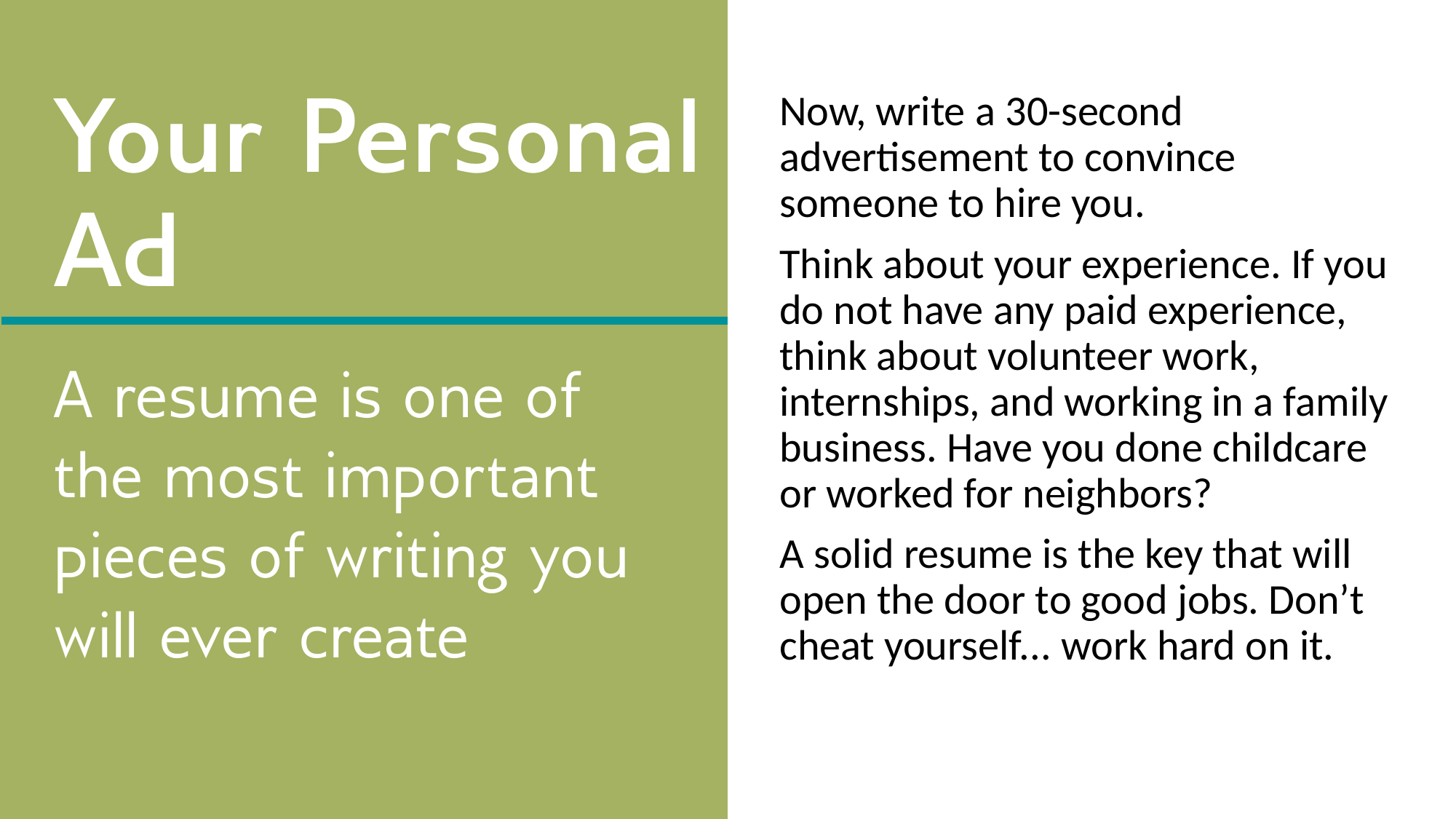

# Your Personal Ad
Now, write a 30-second advertisement to convince someone to hire you.
Think about your experience. If you do not have any paid experience, think about volunteer work, internships, and working in a family business. Have you done childcare or worked for neighbors?
A solid resume is the key that will open the door to good jobs. Don’t cheat yourself... work hard on it.

A resume is one of the most important pieces of writing you will ever create